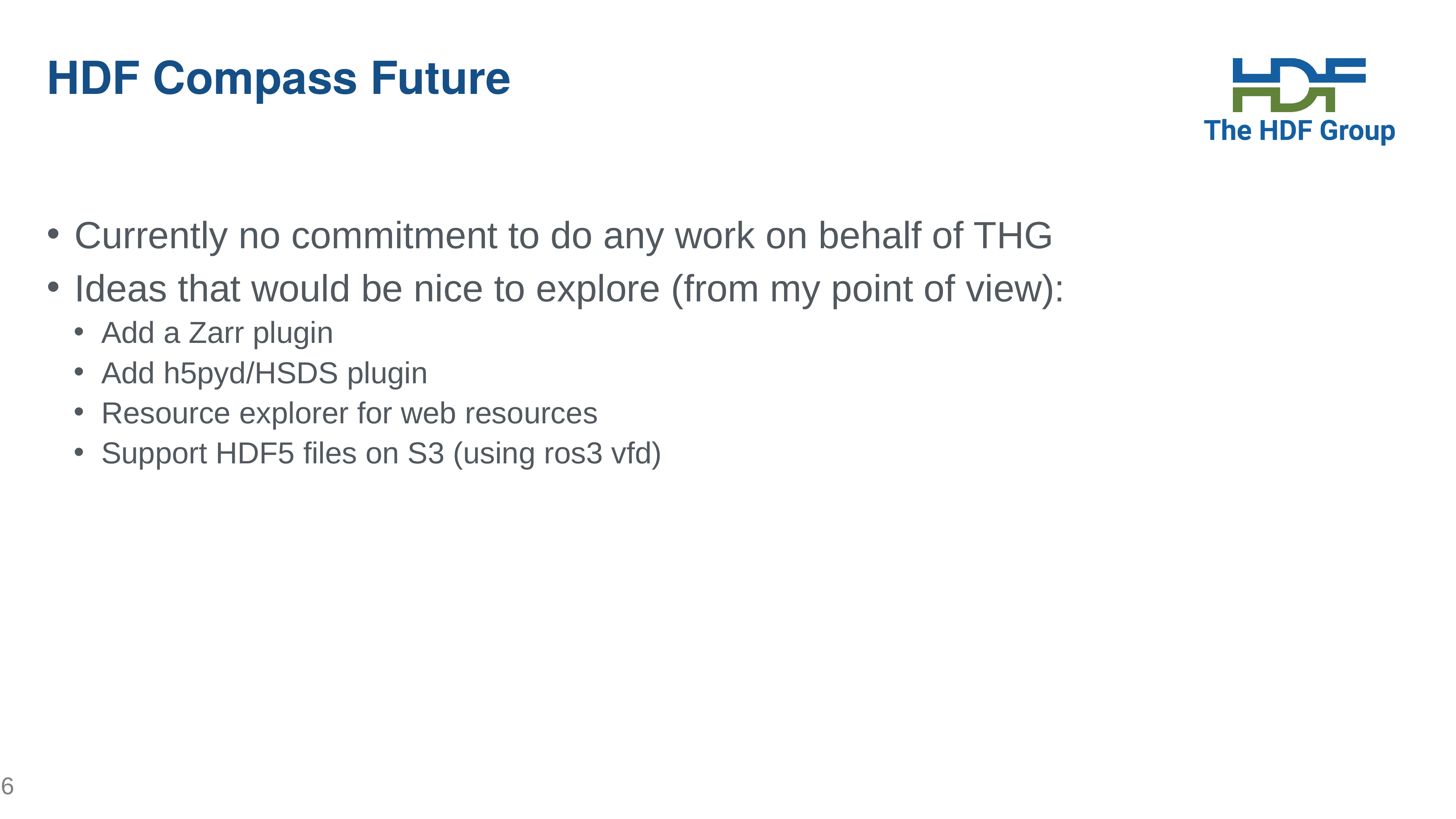

# HDF Compass Future
Currently no commitment to do any work on behalf of THG
Ideas that would be nice to explore (from my point of view):
Add a Zarr plugin
Add h5pyd/HSDS plugin
Resource explorer for web resources
Support HDF5 files on S3 (using ros3 vfd)